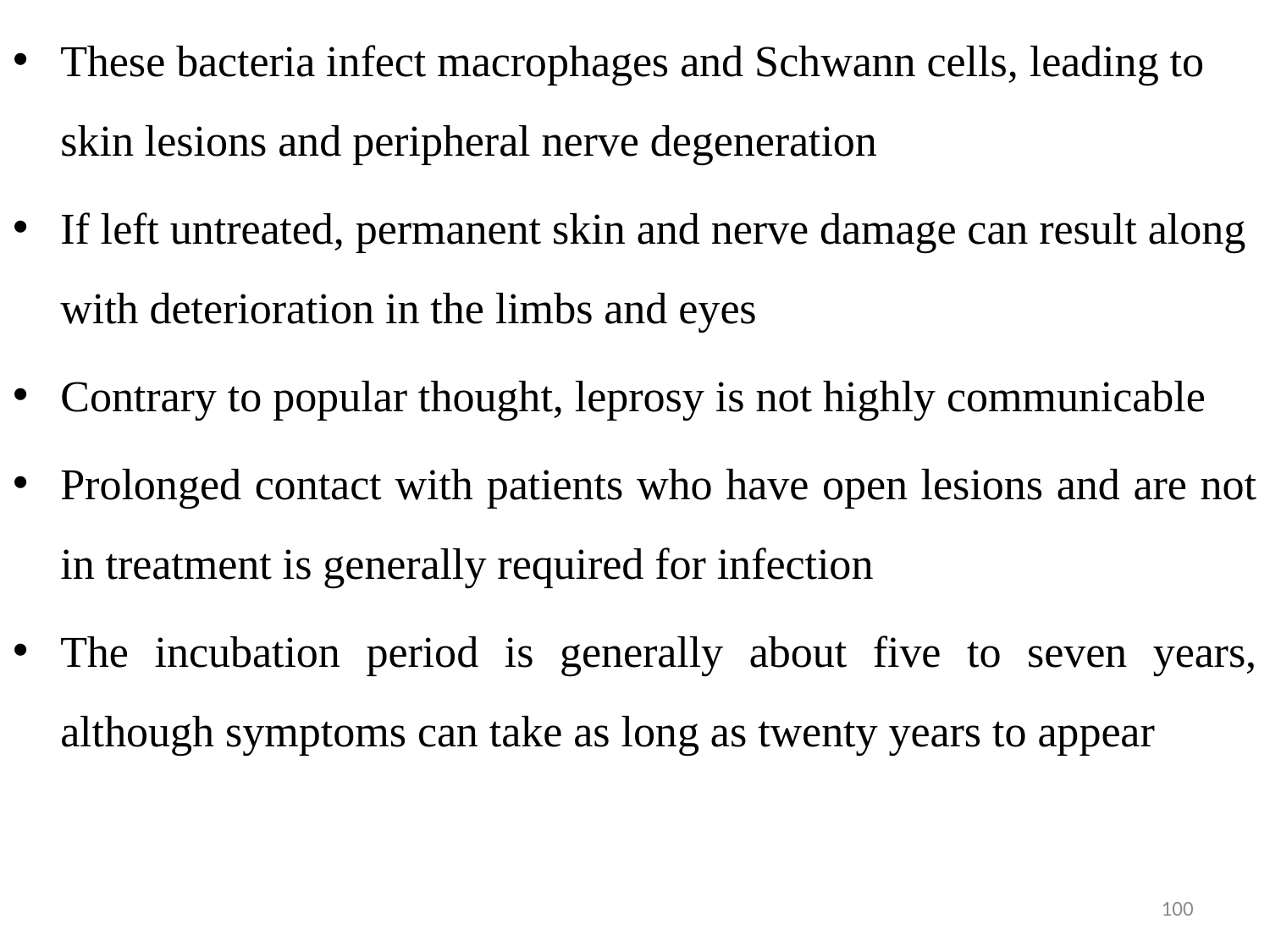

These bacteria infect macrophages and Schwann cells, leading to skin lesions and peripheral nerve degeneration
If left untreated, permanent skin and nerve damage can result along with deterioration in the limbs and eyes
Contrary to popular thought, leprosy is not highly communicable
Prolonged contact with patients who have open lesions and are not in treatment is generally required for infection
The incubation period is generally about five to seven years, although symptoms can take as long as twenty years to appear

100